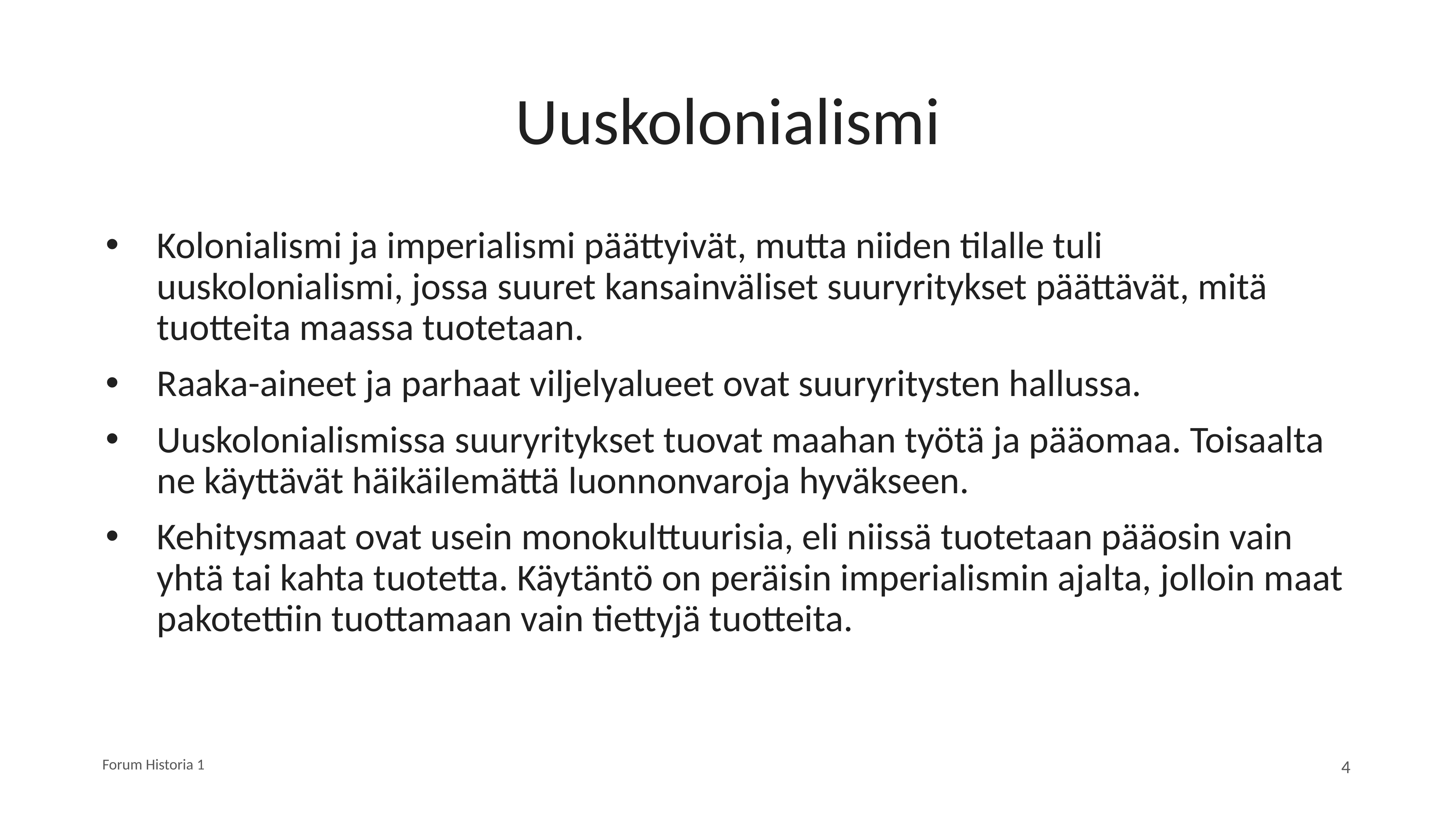

# Uuskolonialismi

Kolonialismi ja imperialismi päättyivät, mutta niiden tilalle tuli uuskolonialismi, jossa suuret kansainväliset suuryritykset päättävät, mitä tuotteita maassa tuotetaan.
Raaka-aineet ja parhaat viljelyalueet ovat suuryritysten hallussa.
Uuskolonialismissa suuryritykset tuovat maahan työtä ja pääomaa. Toisaalta ne käyttävät häikäilemättä luonnonvaroja hyväkseen.
Kehitysmaat ovat usein monokulttuurisia, eli niissä tuotetaan pääosin vain yhtä tai kahta tuotetta. Käytäntö on peräisin imperialismin ajalta, jolloin maat pakotettiin tuottamaan vain tiettyjä tuotteita.
Forum Historia 1
4